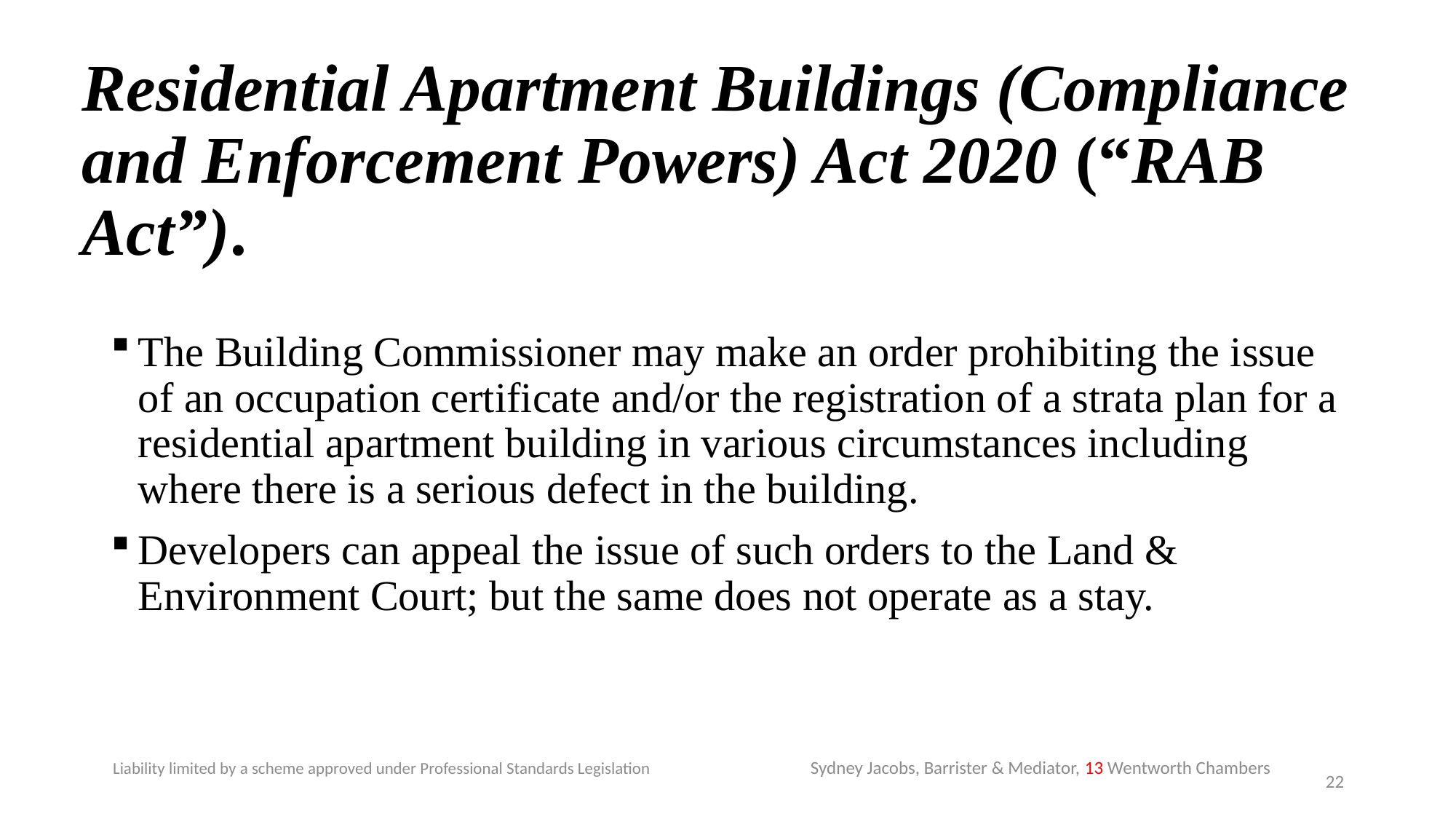

# Residential Apartment Buildings (Compliance and Enforcement Powers) Act 2020 (“RAB Act”).
The Building Commissioner may make an order prohibiting the issue of an occupation certificate and/or the registration of a strata plan for a residential apartment building in various circumstances including where there is a serious defect in the building.
Developers can appeal the issue of such orders to the Land & Environment Court; but the same does not operate as a stay.
Sydney Jacobs, Barrister & Mediator, 13 Wentworth Chambers
Liability limited by a scheme approved under Professional Standards Legislation
22